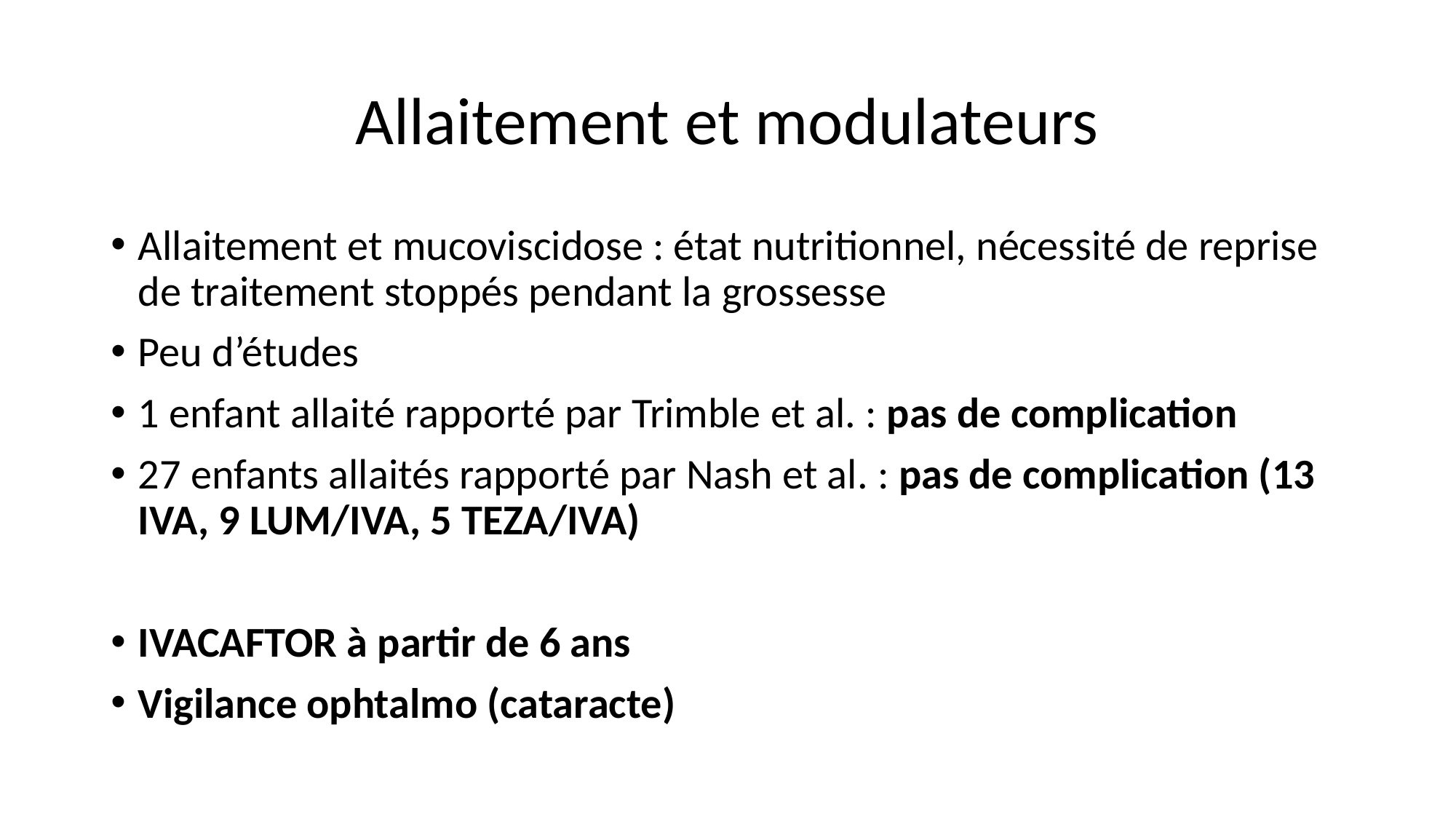

# Allaitement et modulateurs
Allaitement et mucoviscidose : état nutritionnel, nécessité de reprise de traitement stoppés pendant la grossesse
Peu d’études
1 enfant allaité rapporté par Trimble et al. : pas de complication
27 enfants allaités rapporté par Nash et al. : pas de complication (13 IVA, 9 LUM/IVA, 5 TEZA/IVA)

IVACAFTOR à partir de 6 ans
Vigilance ophtalmo (cataracte)